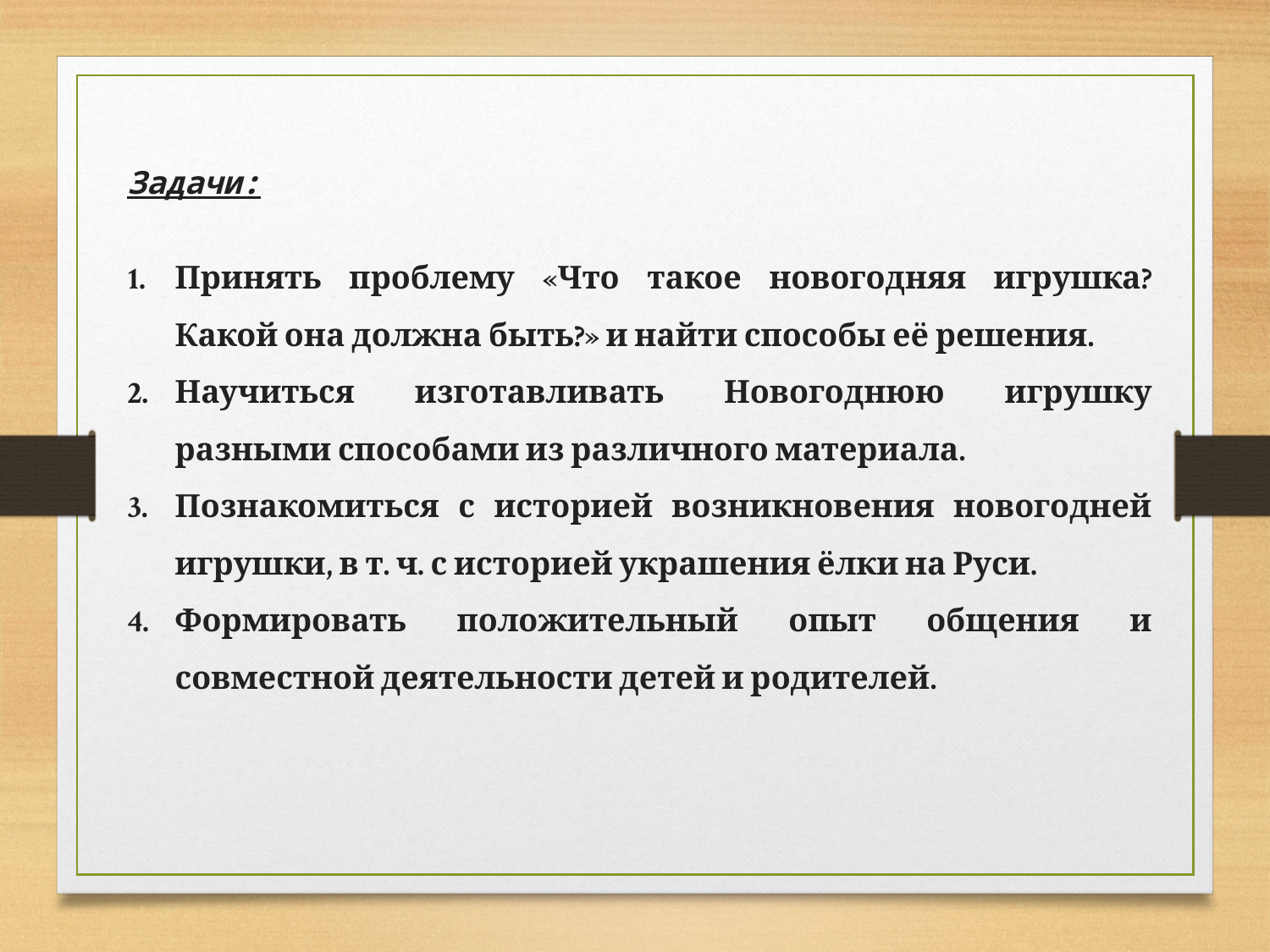

Задачи:

Принять проблему «Что такое новогодняя игрушка? Какой она должна быть?» и найти способы её решения.
Научиться изготавливать Новогоднюю игрушку разными способами из различного материала.
Познакомиться с историей возникновения новогодней игрушки, в т. ч. с историей украшения ёлки на Руси.
Формировать положительный опыт общения и совместной деятельности детей и родителей.